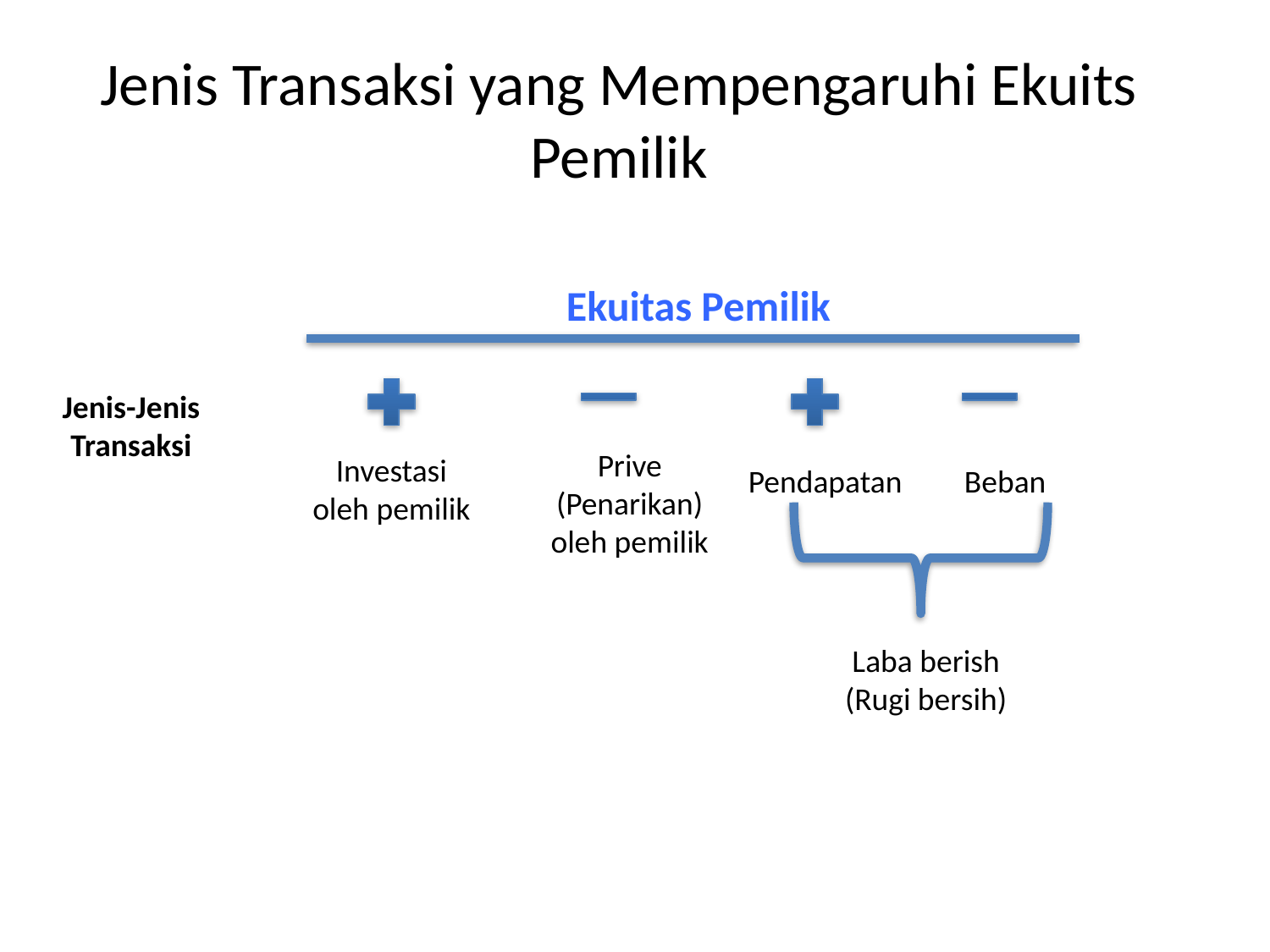

# Jenis Transaksi yang Mempengaruhi Ekuits Pemilik
Ekuitas Pemilik

Jenis-Jenis Transaksi

Prive (Penarikan) oleh pemilik
Investasi oleh pemilik
Pendapatan
Beban
Laba berish (Rugi bersih)